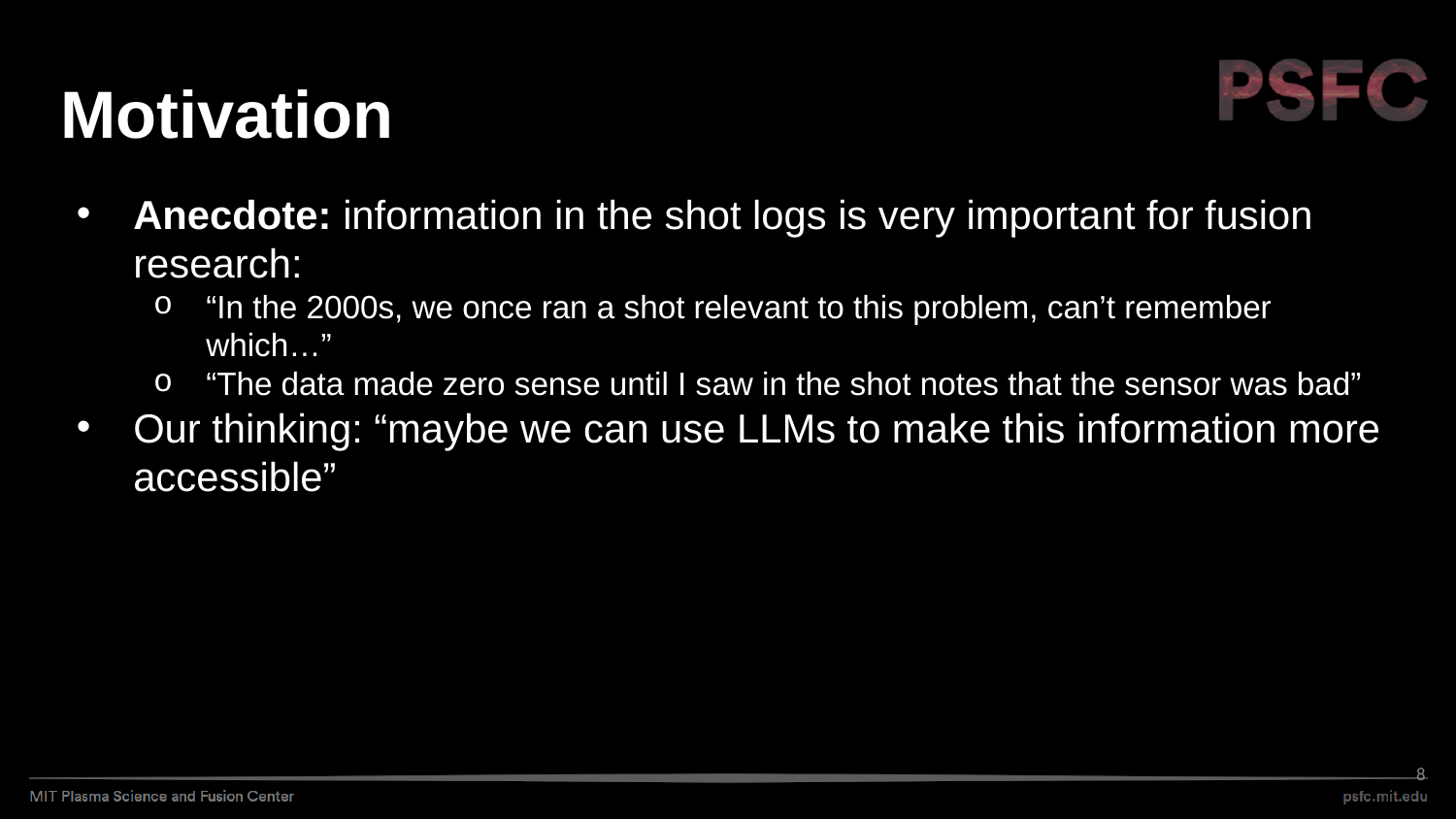

# Motivation
Anecdote: information in the shot logs is very important for fusion research:
“In the 2000s, we once ran a shot relevant to this problem, can’t remember which…”
“The data made zero sense until I saw in the shot notes that the sensor was bad”
Our thinking: “maybe we can use LLMs to make this information more accessible”
8